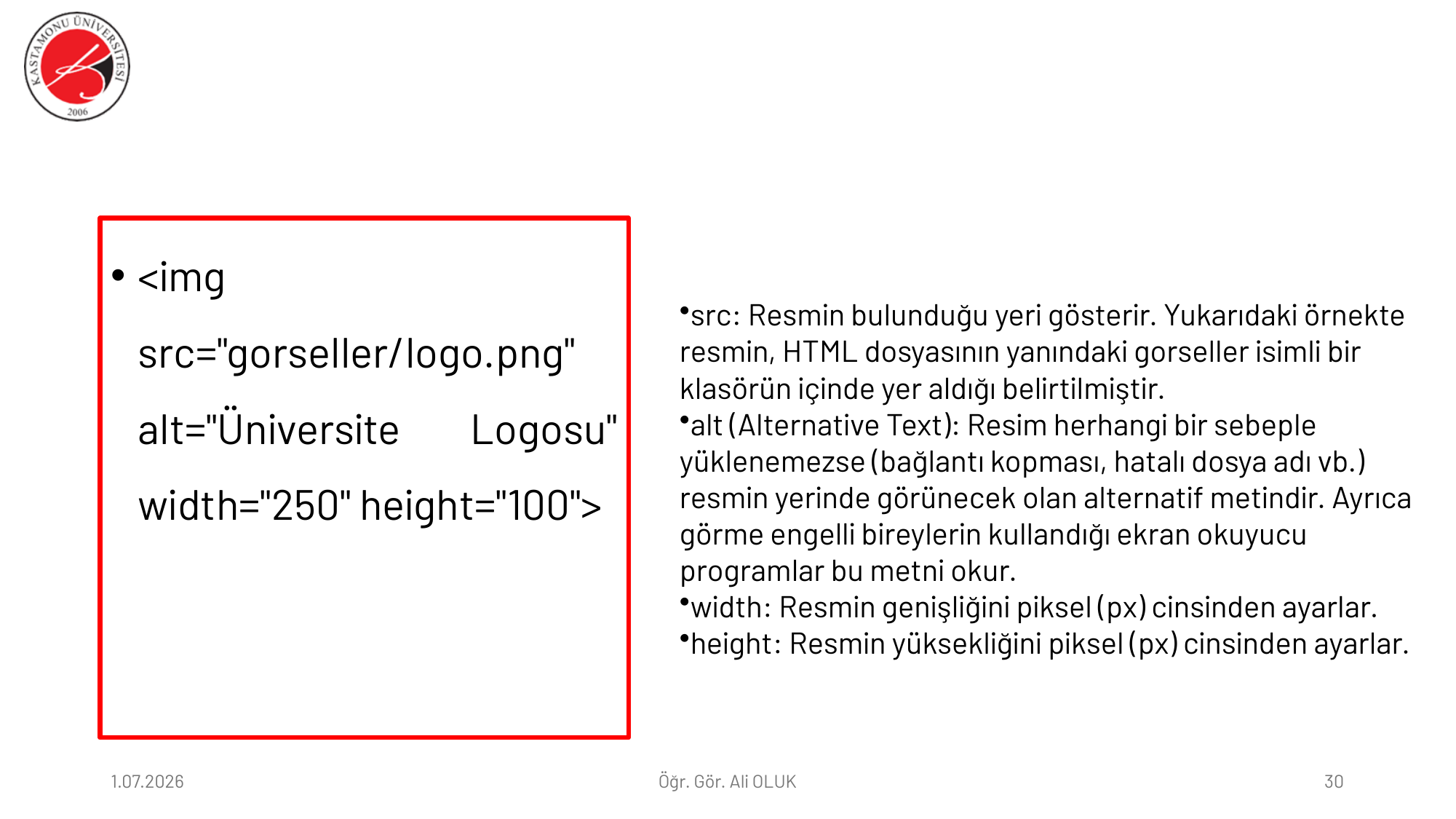

#
<img src="gorseller/logo.png" alt="Üniversite Logosu" width="250" height="100">
src: Resmin bulunduğu yeri gösterir. Yukarıdaki örnekte resmin, HTML dosyasının yanındaki gorseller isimli bir klasörün içinde yer aldığı belirtilmiştir.
alt (Alternative Text): Resim herhangi bir sebeple yüklenemezse (bağlantı kopması, hatalı dosya adı vb.) resmin yerinde görünecek olan alternatif metindir. Ayrıca görme engelli bireylerin kullandığı ekran okuyucu programlar bu metni okur.
width: Resmin genişliğini piksel (px) cinsinden ayarlar.
height: Resmin yüksekliğini piksel (px) cinsinden ayarlar.
1.07.2026
Öğr. Gör. Ali OLUK
30